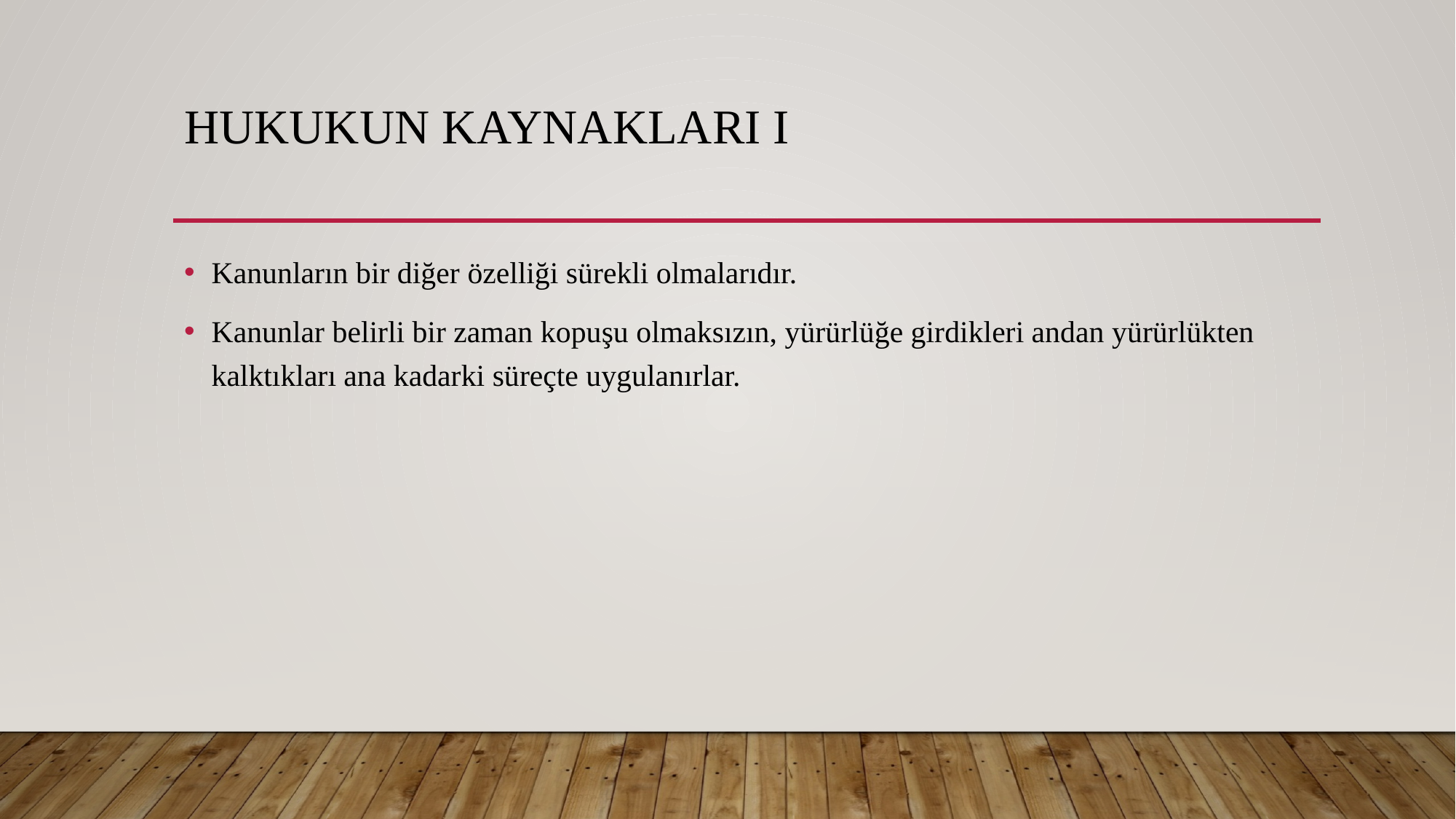

# Hukukun Kaynakları I
Kanunların bir diğer özelliği sürekli olmalarıdır.
Kanunlar belirli bir zaman kopuşu olmaksızın, yürürlüğe girdikleri andan yürürlükten kalktıkları ana kadarki süreçte uygulanırlar.